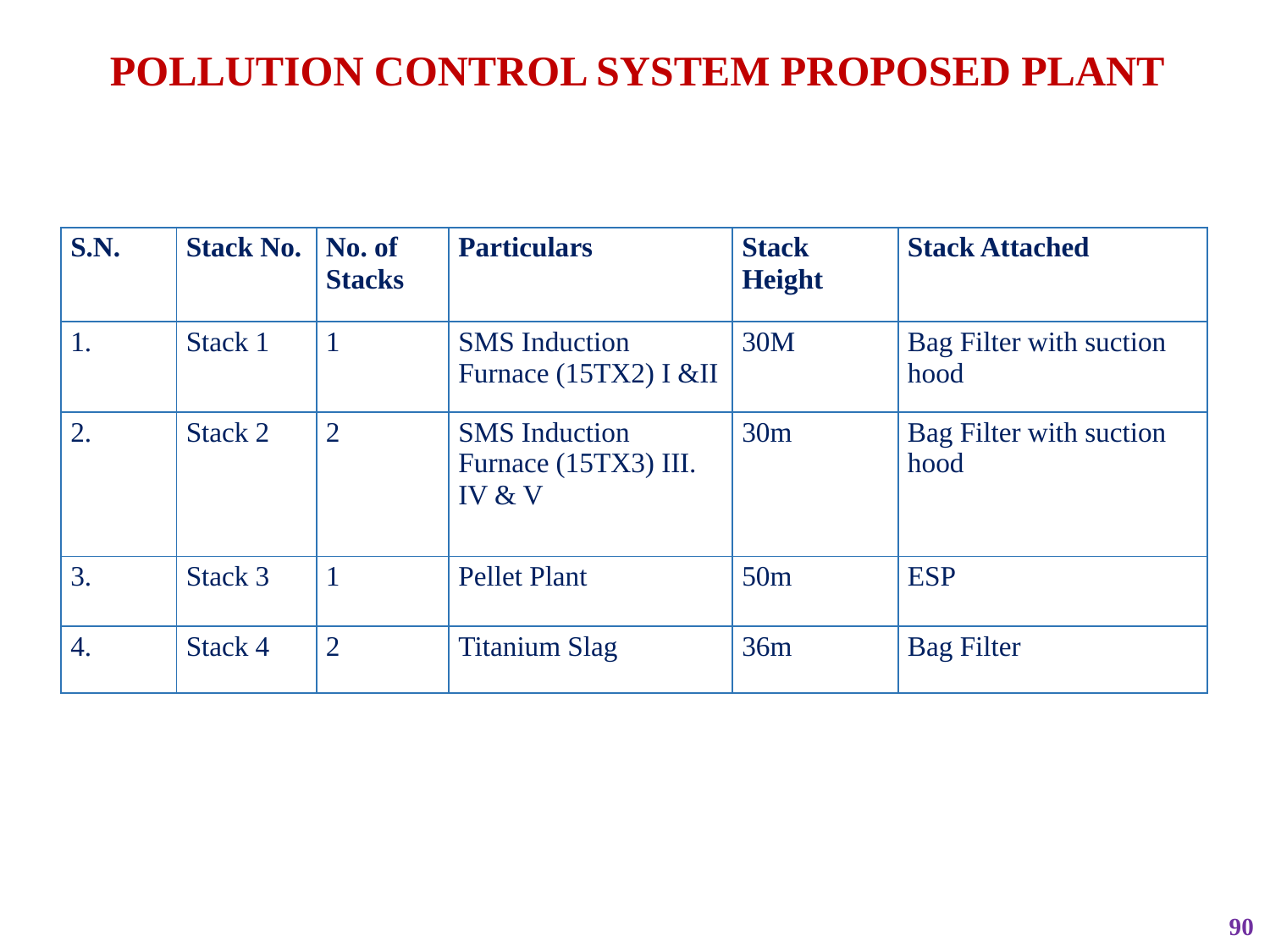

POLLUTION CONTROL SYSTEM PROPOSED PLANT
| S.N. | Stack No. | No. of Stacks | Particulars | Stack Height | Stack Attached |
| --- | --- | --- | --- | --- | --- |
| 1. | Stack 1 | 1 | SMS Induction Furnace (15TX2) I &II | 30M | Bag Filter with suction hood |
| 2. | Stack 2 | 2 | SMS Induction Furnace (15TX3) III. IV & V | 30m | Bag Filter with suction hood |
| 3. | Stack 3 | 1 | Pellet Plant | 50m | ESP |
| 4. | Stack 4 | 2 | Titanium Slag | 36m | Bag Filter |